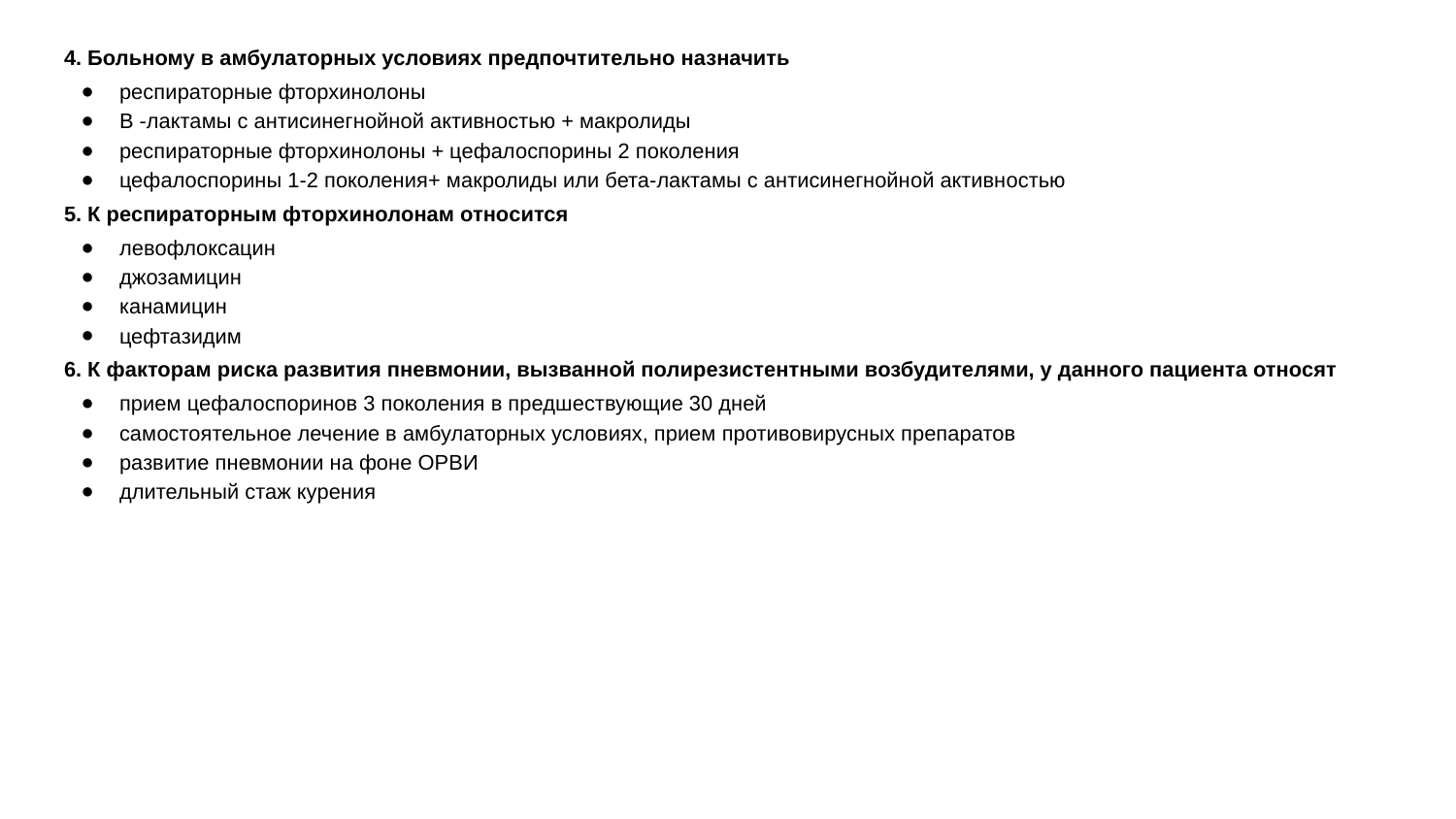

4. Больному в амбулаторных условиях предпочтительно назначить
﻿﻿респираторные фторхинолоны
﻿﻿В -лактамы с антисинегнойной активностью + макролиды
﻿﻿респираторные фторхинолоны + цефалоспорины 2 поколения
﻿﻿цефалоспорины 1-2 поколения+ макролиды или бета-лактамы с антисинегнойной активностью
5. К респираторным фторхинолонам относится
﻿﻿левофлоксацин
﻿﻿джозамицин
﻿﻿канамицин
﻿﻿цефтазидим
6. К факторам риска развития пневмонии, вызванной полирезистентными возбудителями, у данного пациента относят
﻿﻿прием цефалоспоринов 3 поколения в предшествующие 30 дней
﻿﻿самостоятельное лечение в амбулаторных условиях, прием противовирусных препаратов
﻿﻿развитие пневмонии на фоне ОРВИ
﻿﻿длительный стаж курения